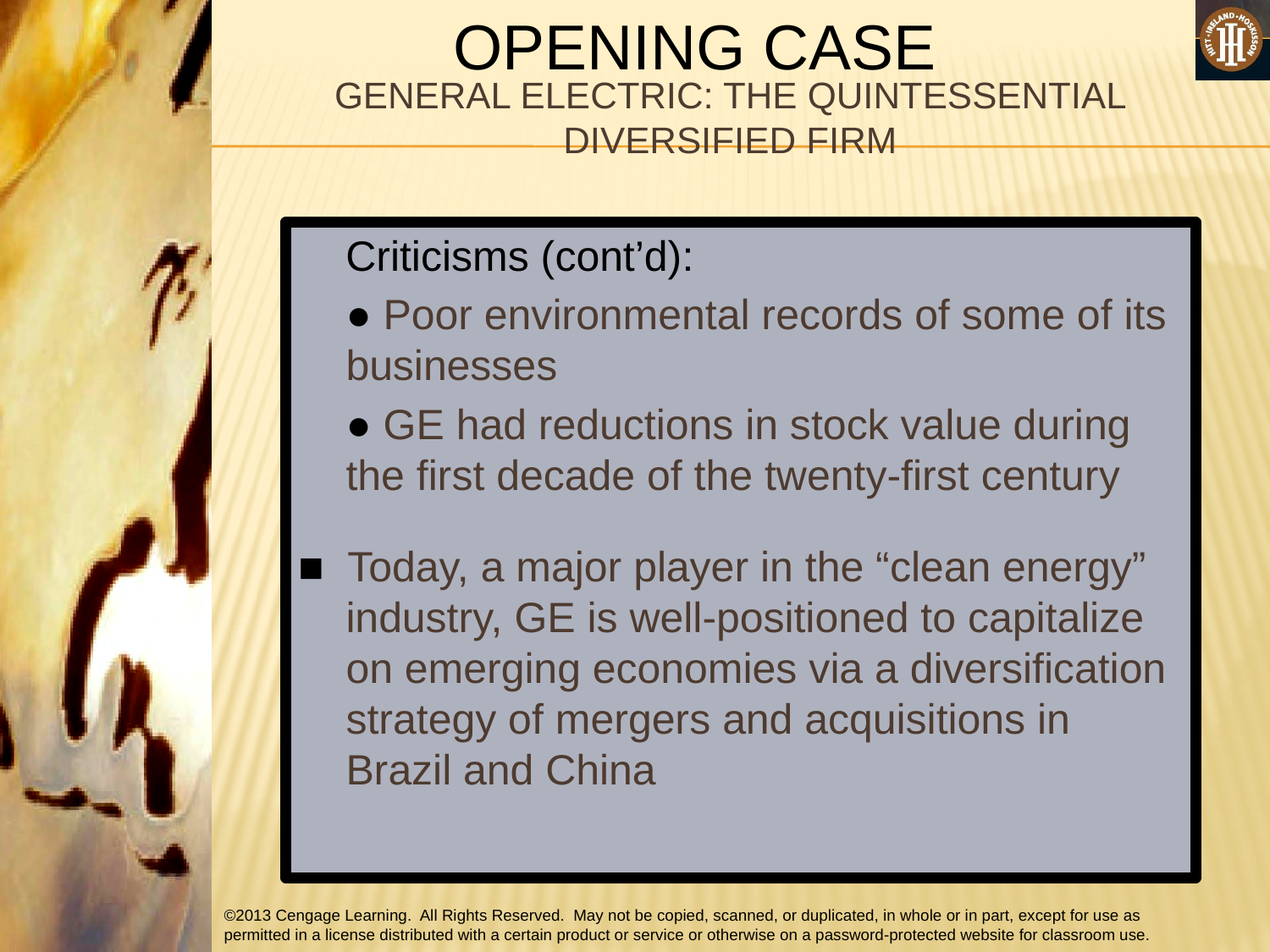

OPENING CASE

# GENERAL ELECTRIC: THE QUINTESSENTIAL DIVERSIFIED FIRM
    Criticisms (cont’d):
	● Poor environmental records of some of its businesses
	● GE had reductions in stock value during the first decade of the twenty-first century
■  Today, a major player in the “clean energy” industry, GE is well-positioned to capitalize on emerging economies via a diversification strategy of mergers and acquisitions in Brazil and China